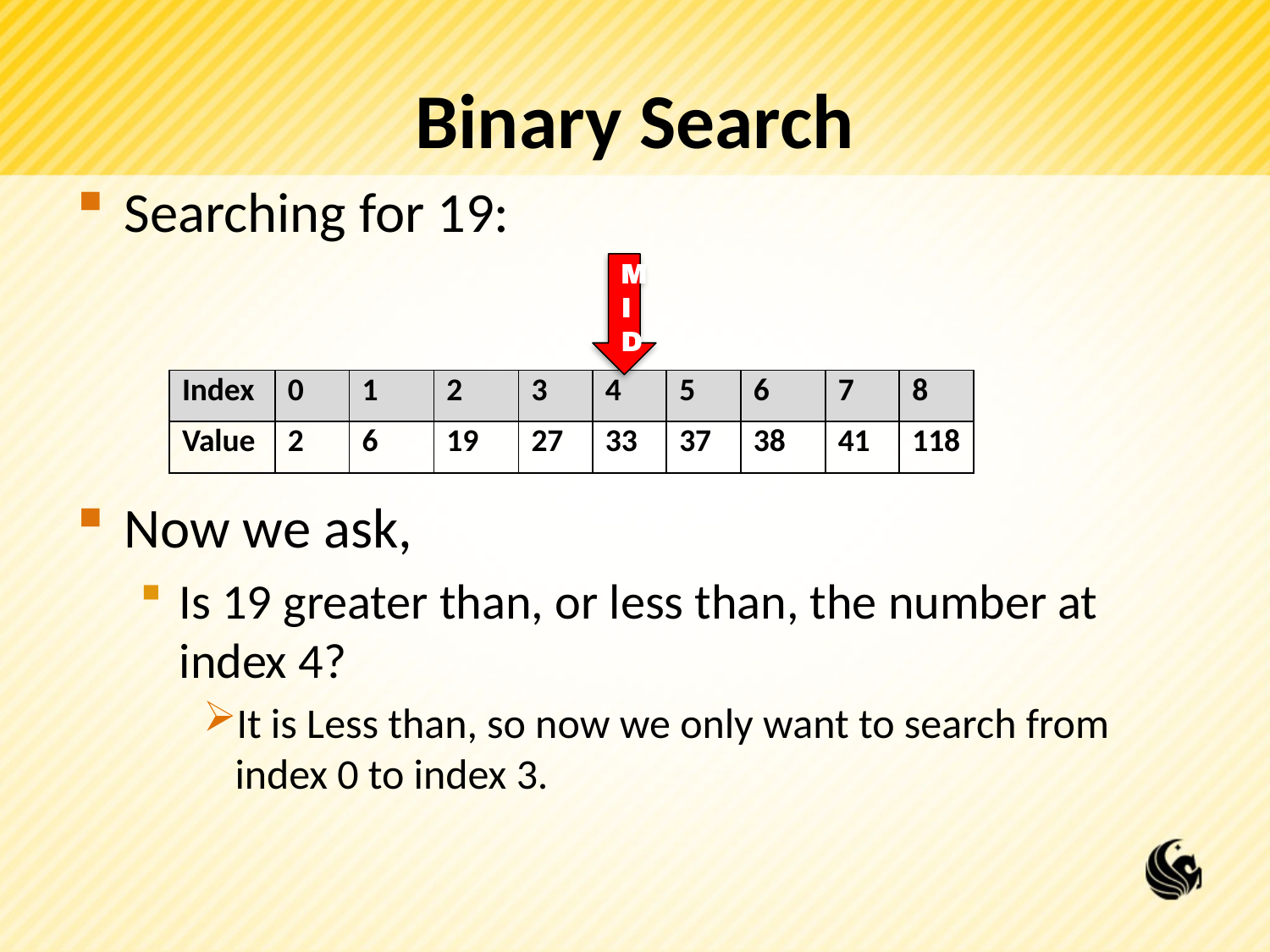

# Binary Search
Searching for 19:

Now we ask,
Is 19 greater than, or less than, the number at index 4?
It is Less than, so now we only want to search from index 0 to index 3.
MID
| Index | 0 | 1 | 2 | 3 | 4 | 5 | 6 | 7 | 8 |
| --- | --- | --- | --- | --- | --- | --- | --- | --- | --- |
| Value | 2 | 6 | 19 | 27 | 33 | 37 | 38 | 41 | 118 |